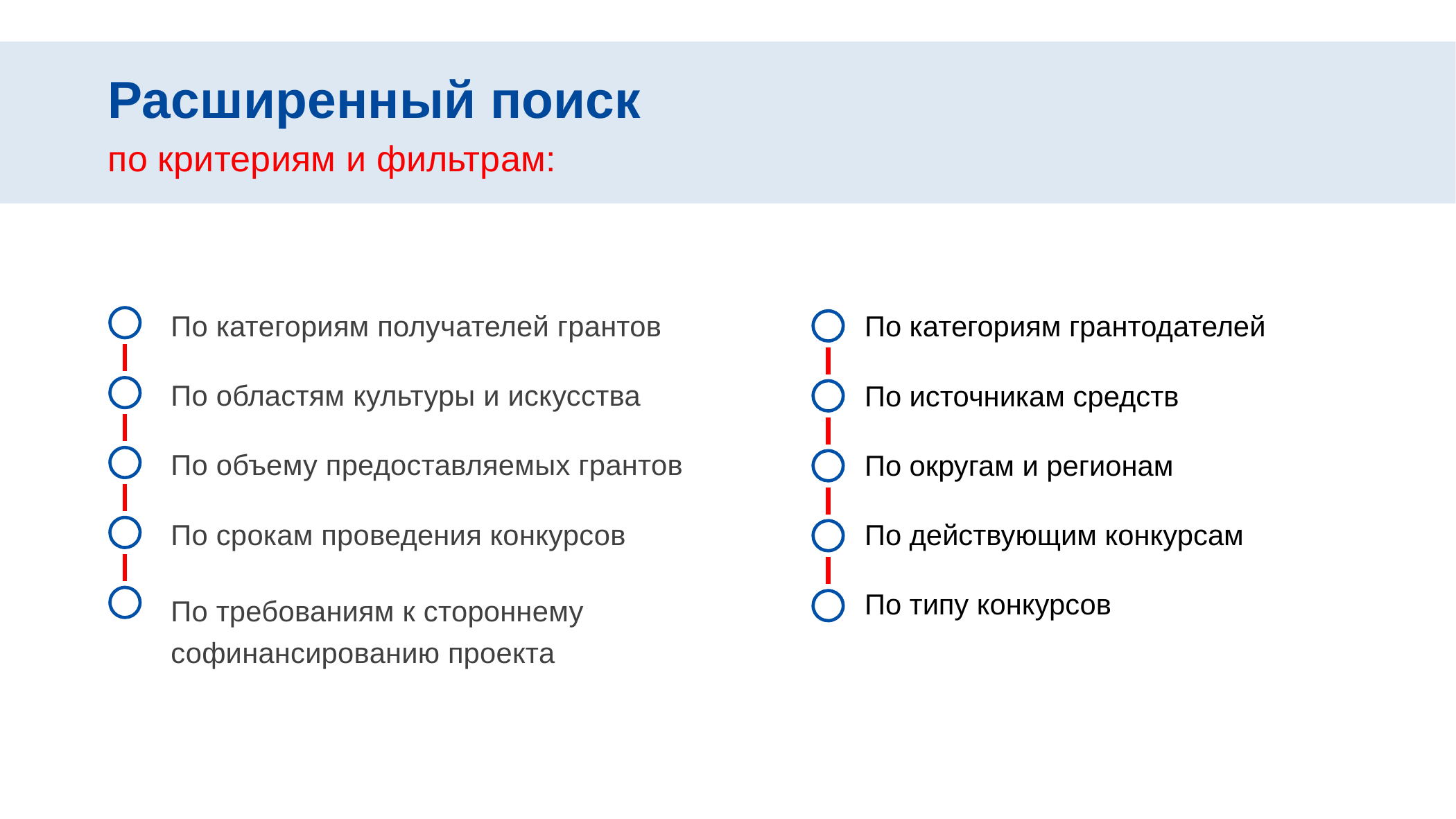

Расширенный поиск
по критериям и фильтрам:
По категориям получателей грантов

По областям культуры и искусства

По объему предоставляемых грантов

По срокам проведения конкурсов

По требованиям к стороннему
софинансированию проекта
По категориям грантодателей

По источникам средств

По округам и регионам

По действующим конкурсам

По типу конкурсов